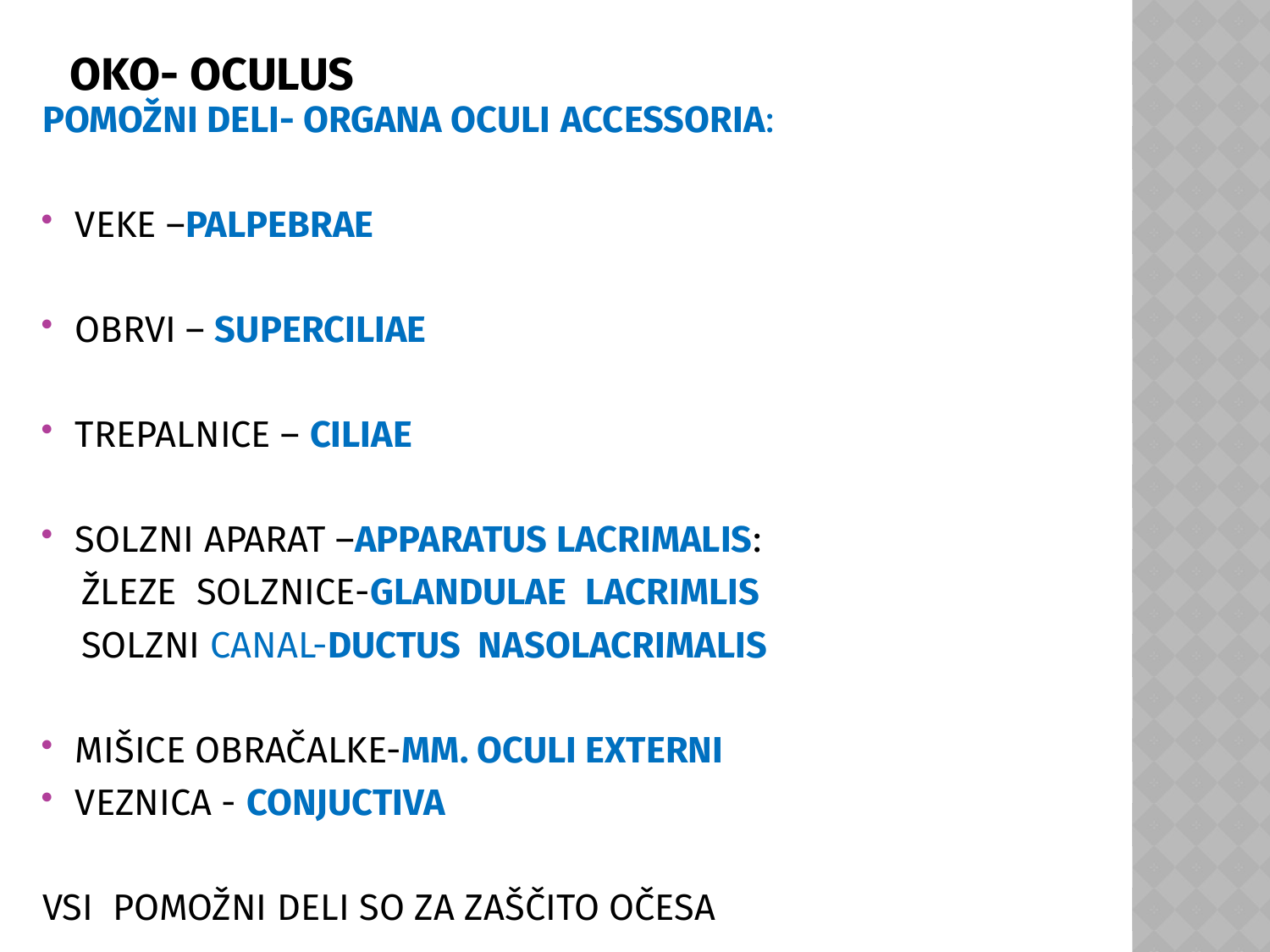

# OKO- OCULUS
POMOŽNI DELI- ORGANA OCULI ACCESSORIA:

VEKE –PALPEBRAE

OBRVI – SUPERCILIAE

TREPALNICE – CILIAE

SOLZNI APARAT –APPARATUS LACRIMALIS:
    ŽLEZE  SOLZNICE-GLANDULAE  LACRIMLIS
    SOLZNI CANAL-DUCTUS  NASOLACRIMALIS

MIŠICE OBRAČALKE-MM. OCULI EXTERNI
VEZNICA - CONJUCTIVA

VSI  POMOŽNI DELI SO ZA ZAŠČITO OČESA